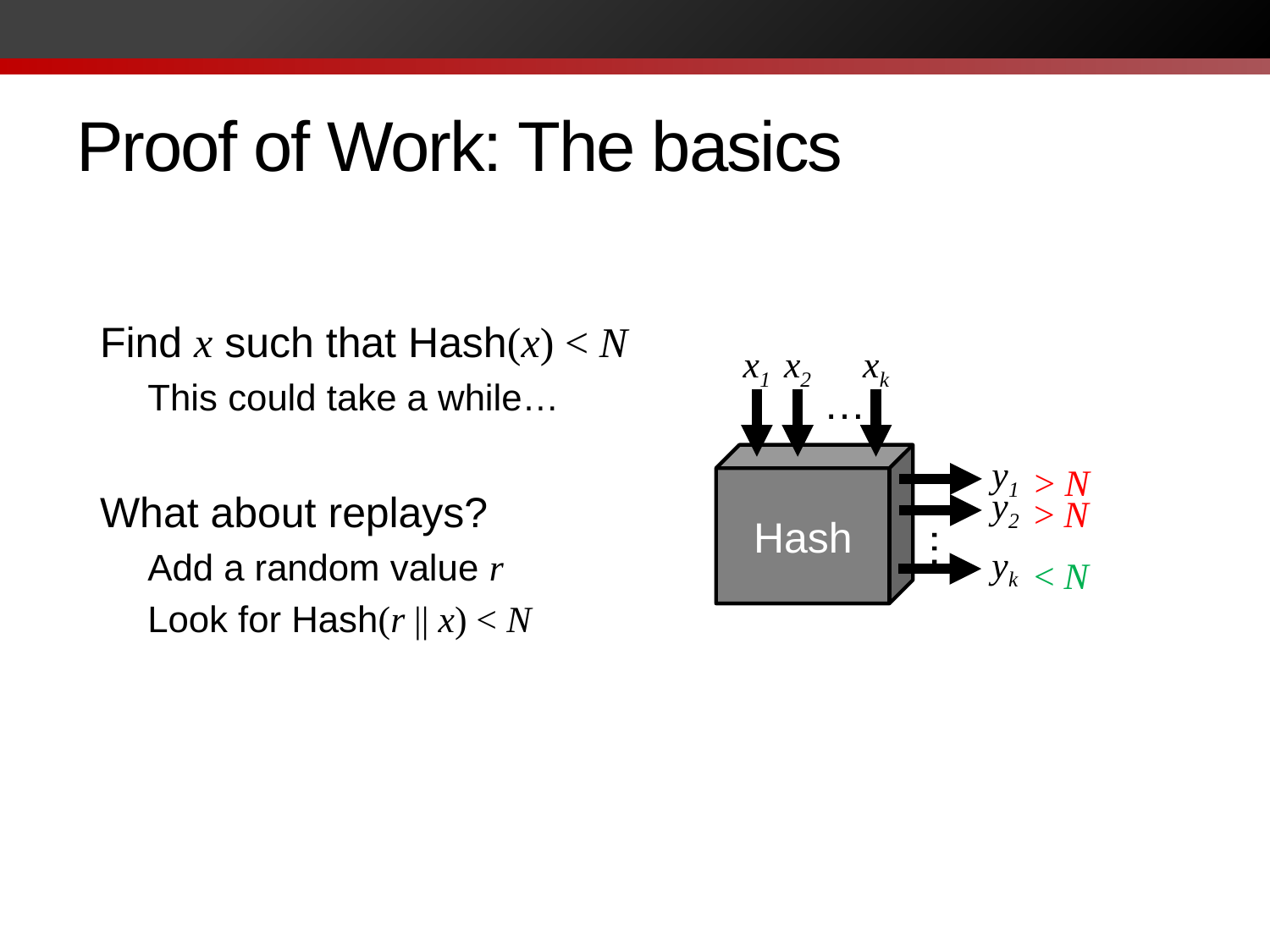

# Proof of Work: The basics
Find x such that Hash(x) < N
This could take a while…

What about replays?
Add a random value r
Look for Hash(r || x) < N
x1
x2
xk
…
…
Hash
y1
> N
y2
> N
yk
< N